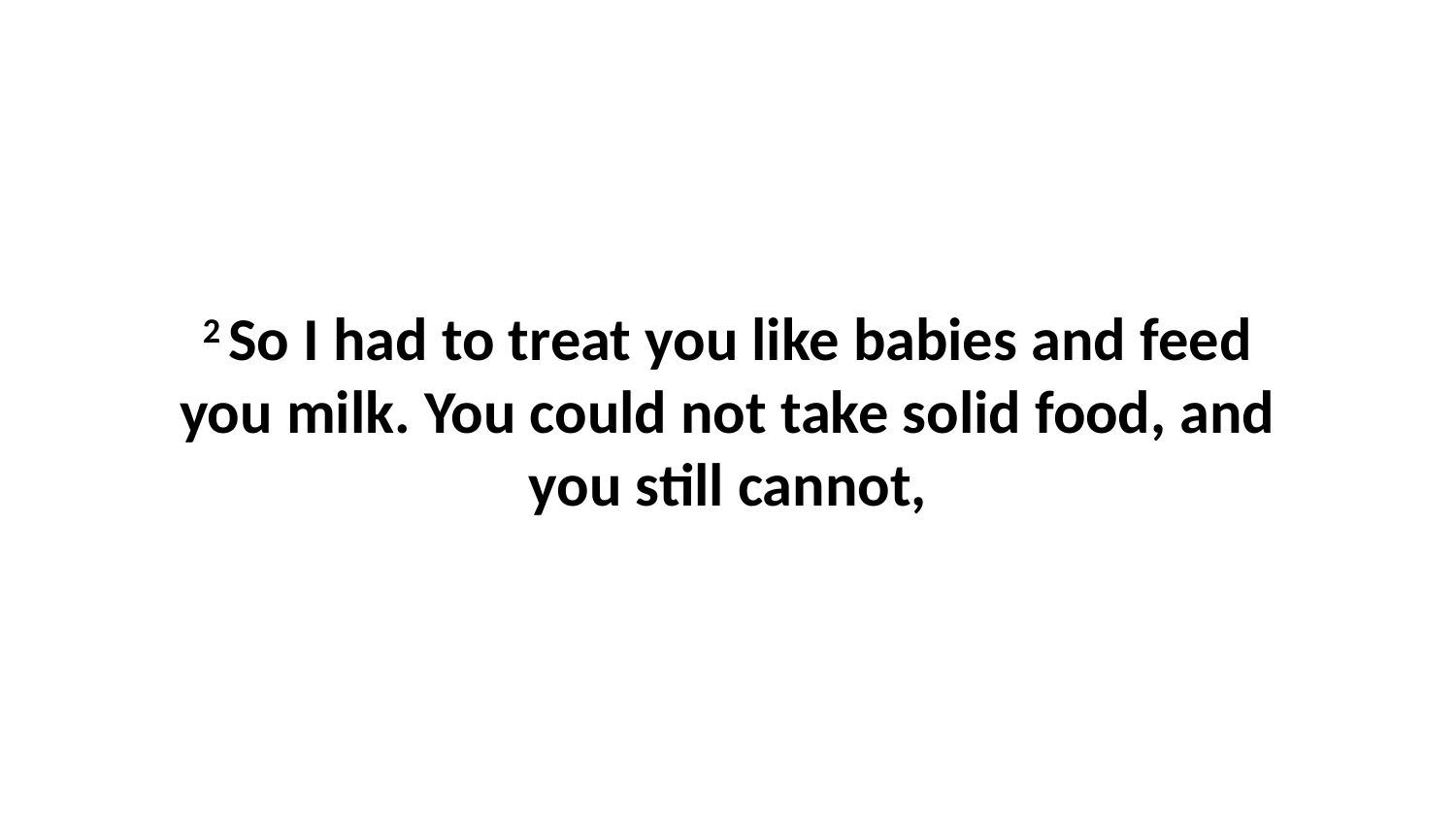

2 So I had to treat you like babies and feed you milk. You could not take solid food, and you still cannot,